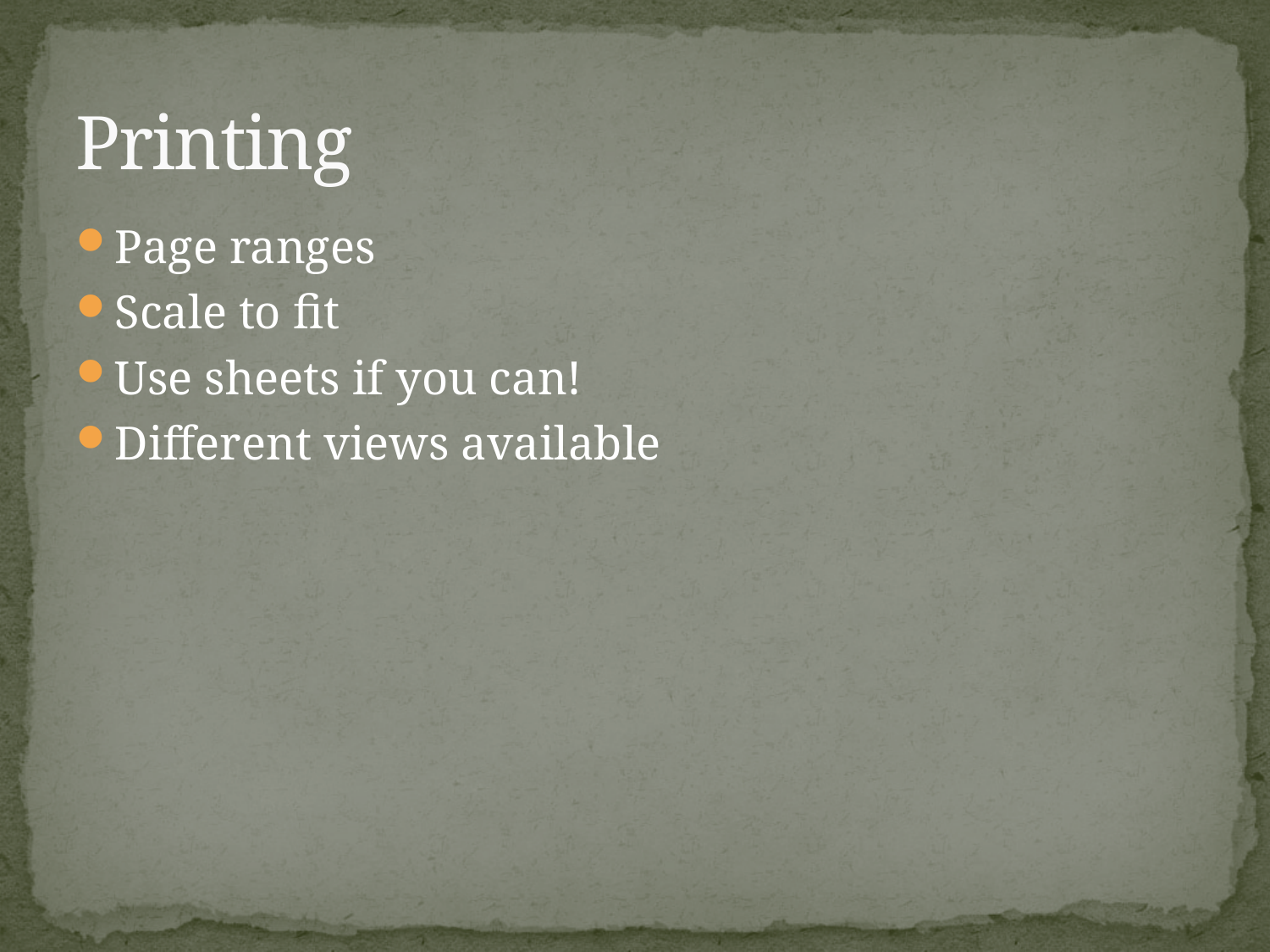

# Printing
Page ranges
Scale to fit
Use sheets if you can!
Different views available